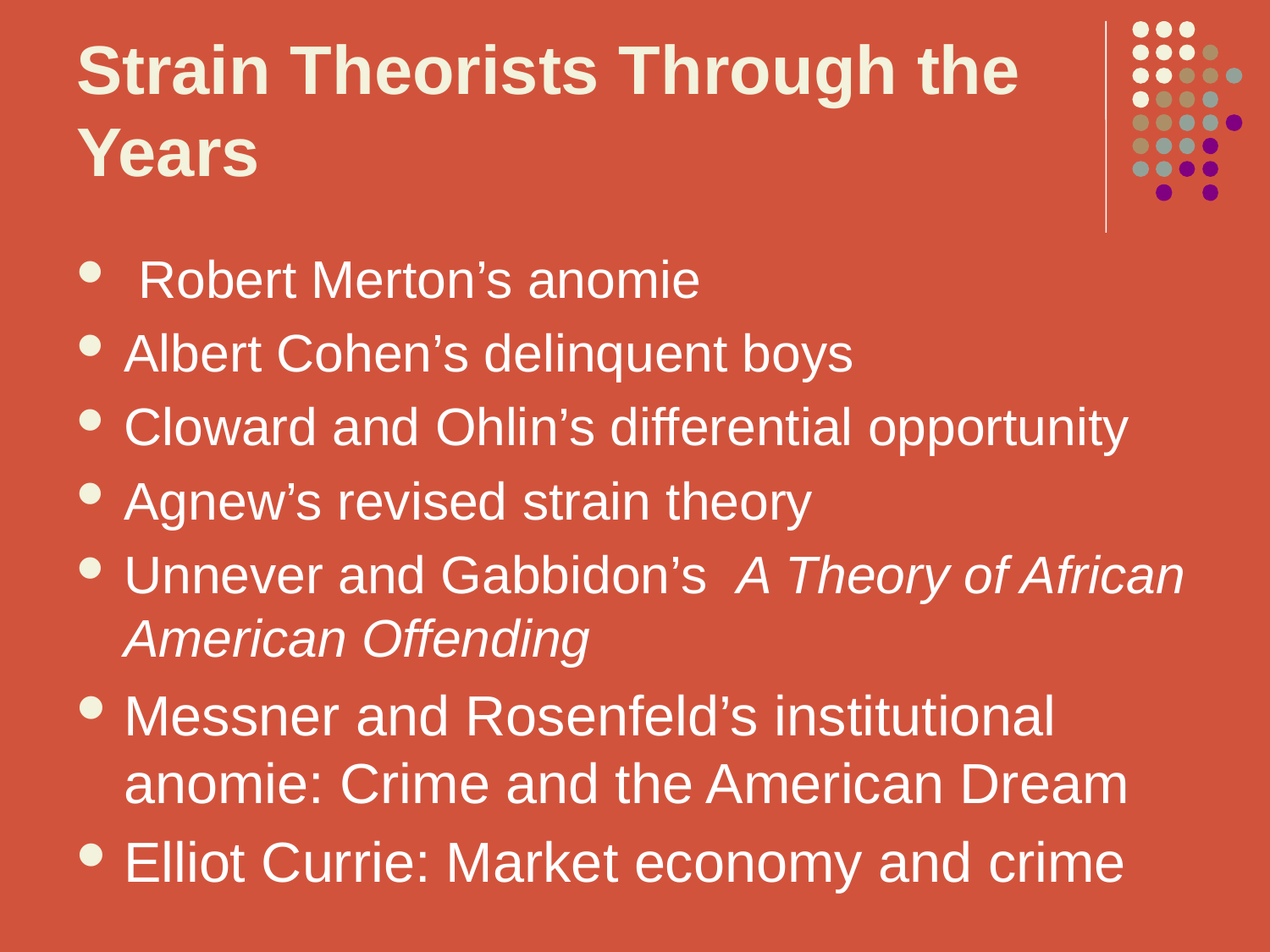

# Strain Theorists Through the Years
 Robert Merton’s anomie
Albert Cohen’s delinquent boys
Cloward and Ohlin’s differential opportunity
Agnew’s revised strain theory
Unnever and Gabbidon’s  A Theory of African American Offending
Messner and Rosenfeld’s institutional anomie: Crime and the American Dream
Elliot Currie: Market economy and crime